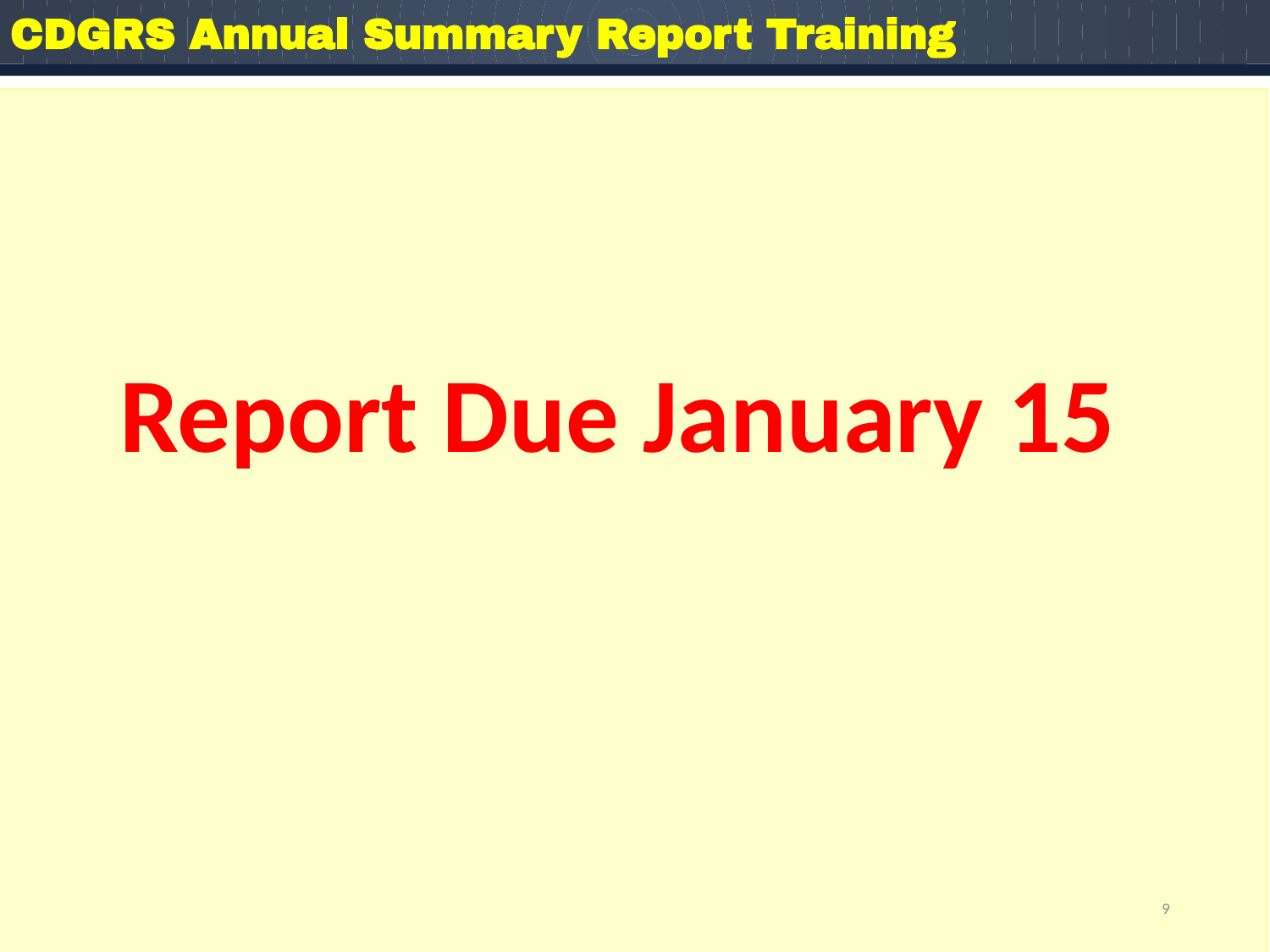

CDGRS Annual Summary Report Training

Report Due January 15
9